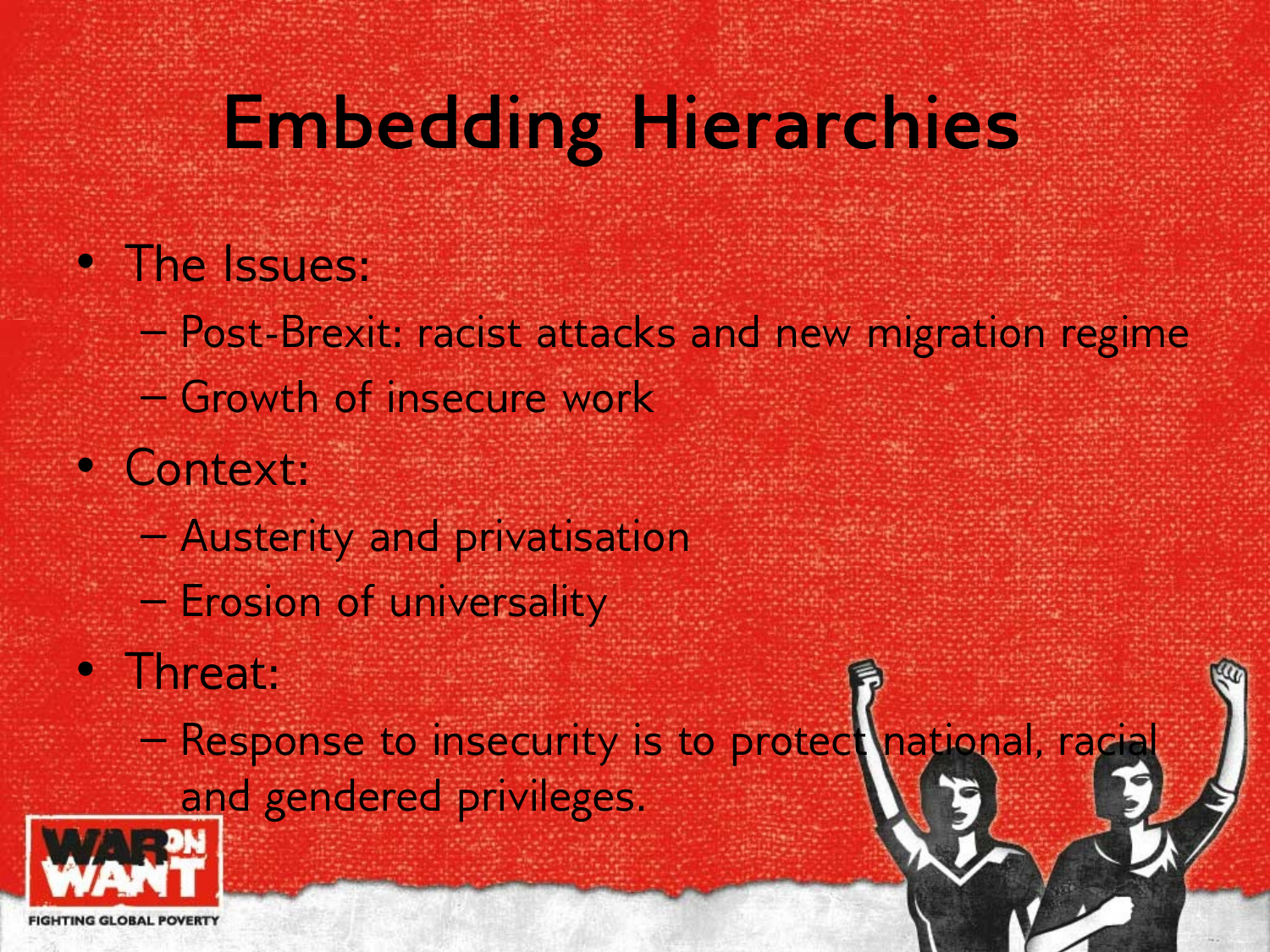

# Embedding Hierarchies
The Issues:
Post-Brexit: racist attacks and new migration regime
Growth of insecure work
Context:
Austerity and privatisation
Erosion of universality
Threat:
Response to insecurity is to protect national, racial and gendered privileges.